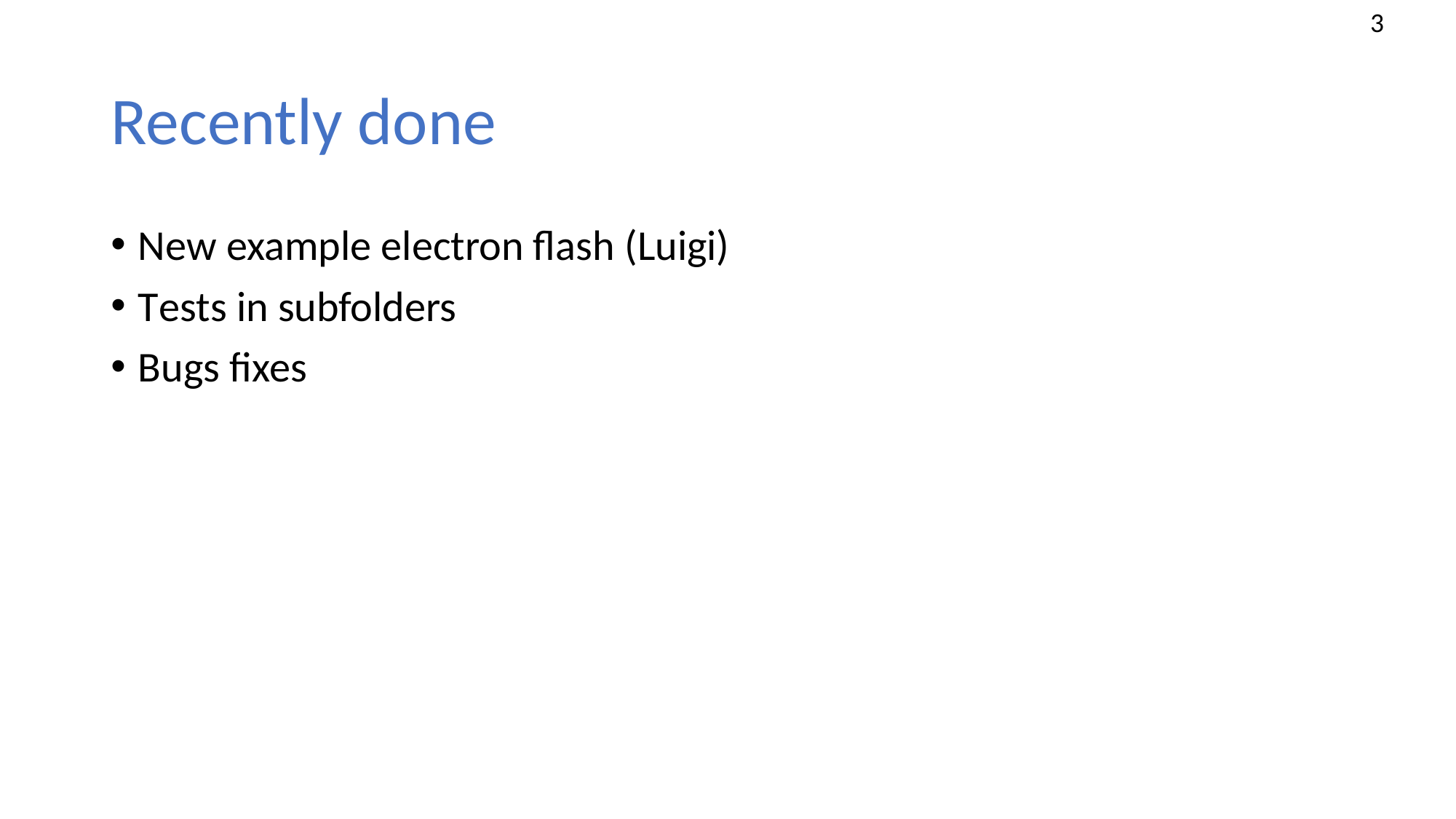

# Recently done
New example electron flash (Luigi)
Tests in subfolders
Bugs fixes